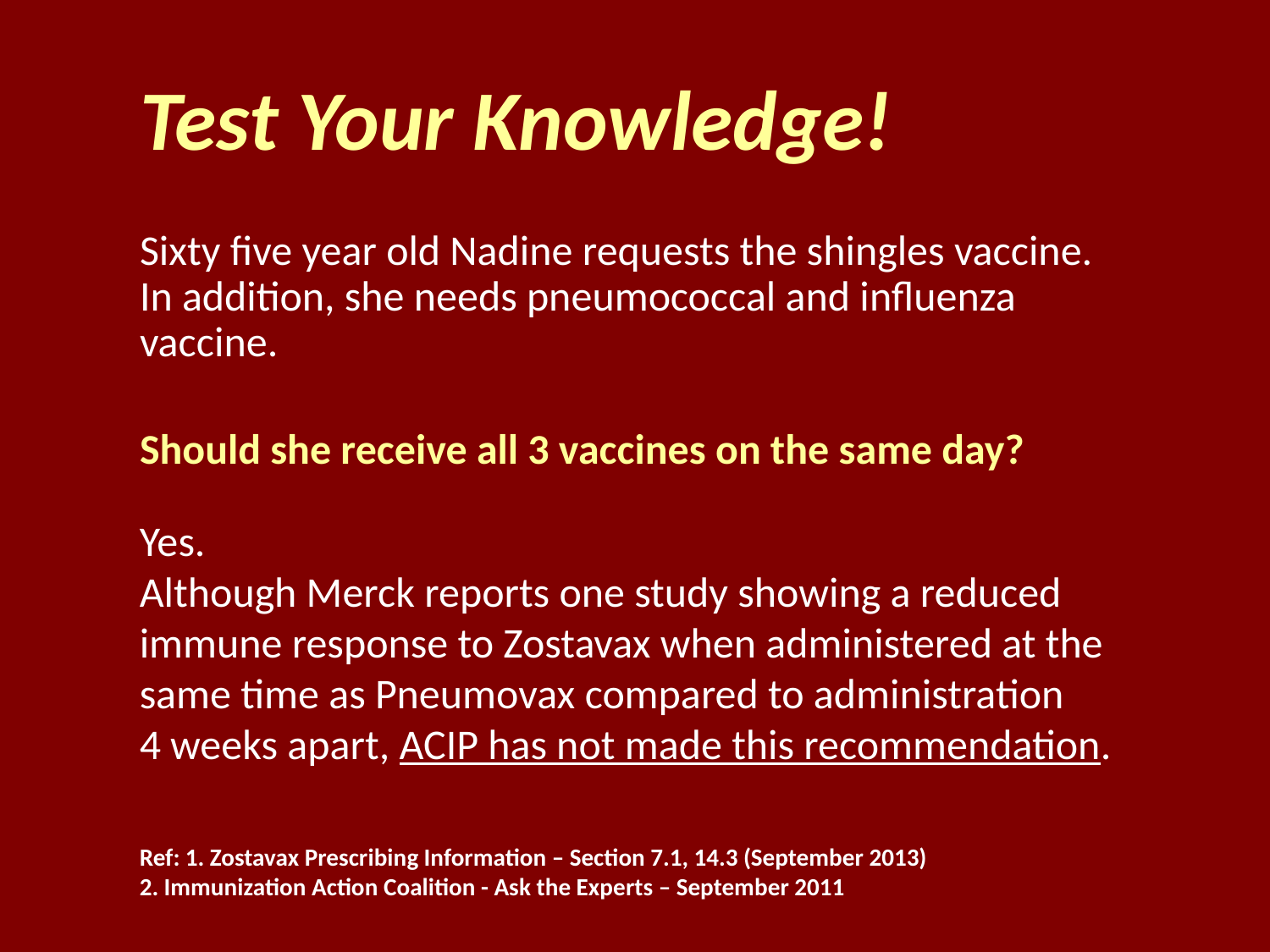

Test Your Knowledge!
Sixty five year old Nadine requests the shingles vaccine. In addition, she needs pneumococcal and influenza vaccine.

Should she receive all 3 vaccines on the same day?
Yes.
Although Merck reports one study showing a reduced immune response to Zostavax when administered at the same time as Pneumovax compared to administration     4 weeks apart, ACIP has not made this recommendation.
Ref: 1. Zostavax Prescribing Information – Section 7.1, 14.3 (September 2013)
2. Immunization Action Coalition - Ask the Experts – September 2011